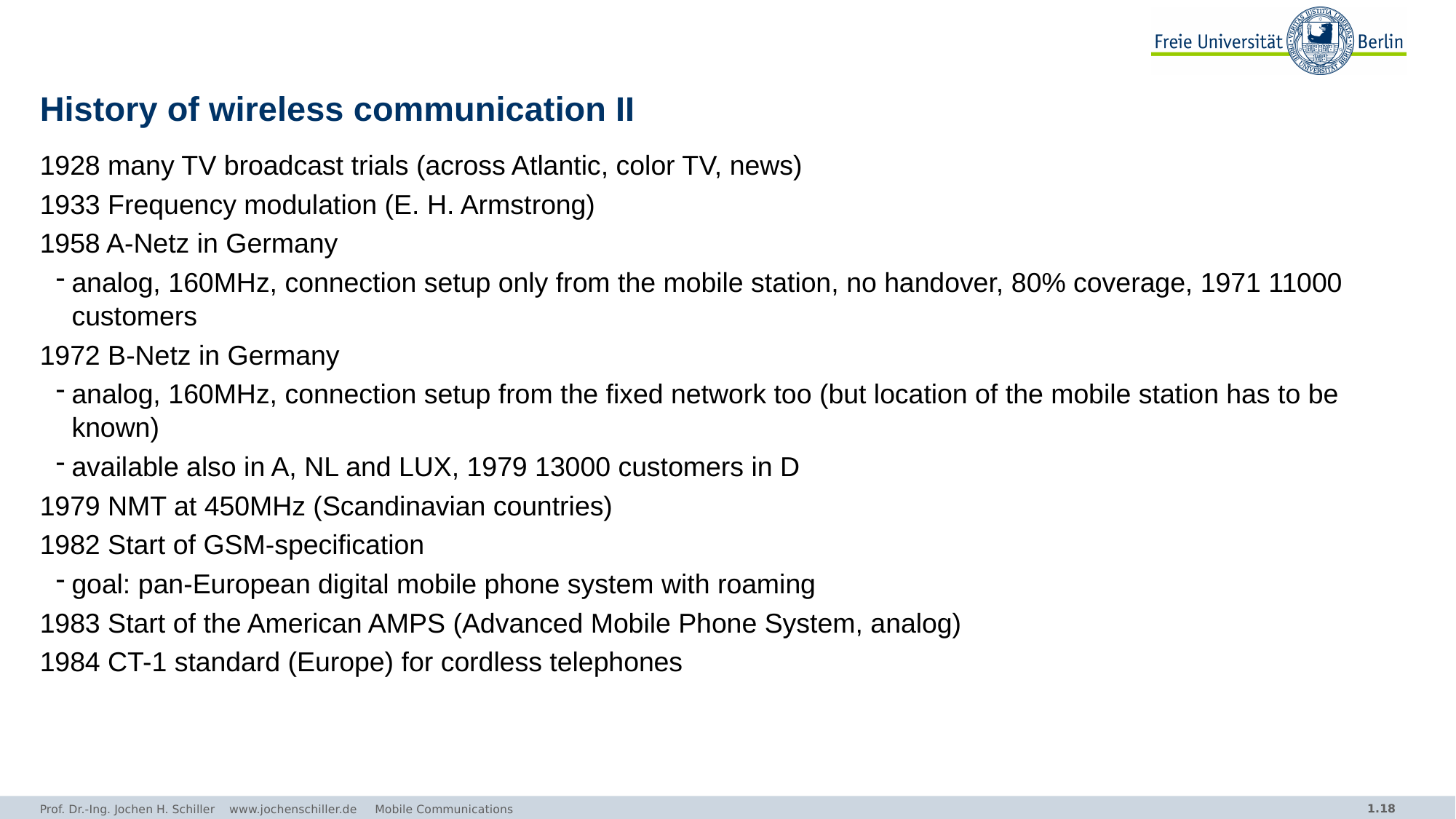

# History of wireless communication II
1928 many TV broadcast trials (across Atlantic, color TV, news)
1933 Frequency modulation (E. H. Armstrong)
1958 A-Netz in Germany
analog, 160MHz, connection setup only from the mobile station, no handover, 80% coverage, 1971 11000 customers
1972 B-Netz in Germany
analog, 160MHz, connection setup from the fixed network too (but location of the mobile station has to be known)
available also in A, NL and LUX, 1979 13000 customers in D
1979 NMT at 450MHz (Scandinavian countries)
1982 Start of GSM-specification
goal: pan-European digital mobile phone system with roaming
1983 Start of the American AMPS (Advanced Mobile Phone System, analog)
1984 CT-1 standard (Europe) for cordless telephones
Prof. Dr.-Ing. Jochen H. Schiller    www.jochenschiller.de     Mobile Communications